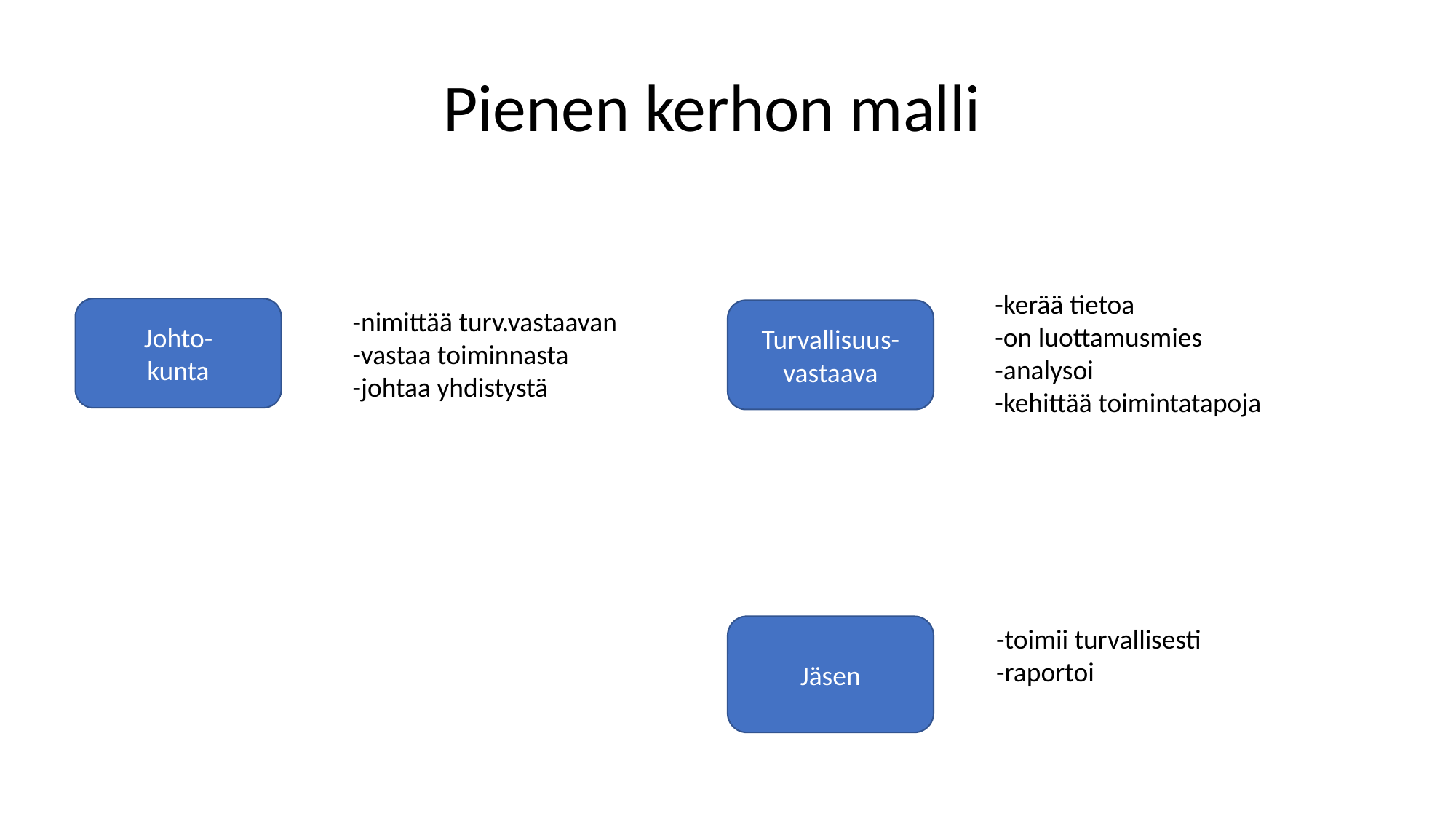

# Pienen kerhon malli
-kerää tietoa
-on luottamusmies
-analysoi
-kehittää toimintatapoja
Johto-
kunta
-nimittää turv.vastaavan
-vastaa toiminnasta
-johtaa yhdistystä
Turvallisuus-
vastaava

Jäsen
-toimii turvallisesti
-raportoi